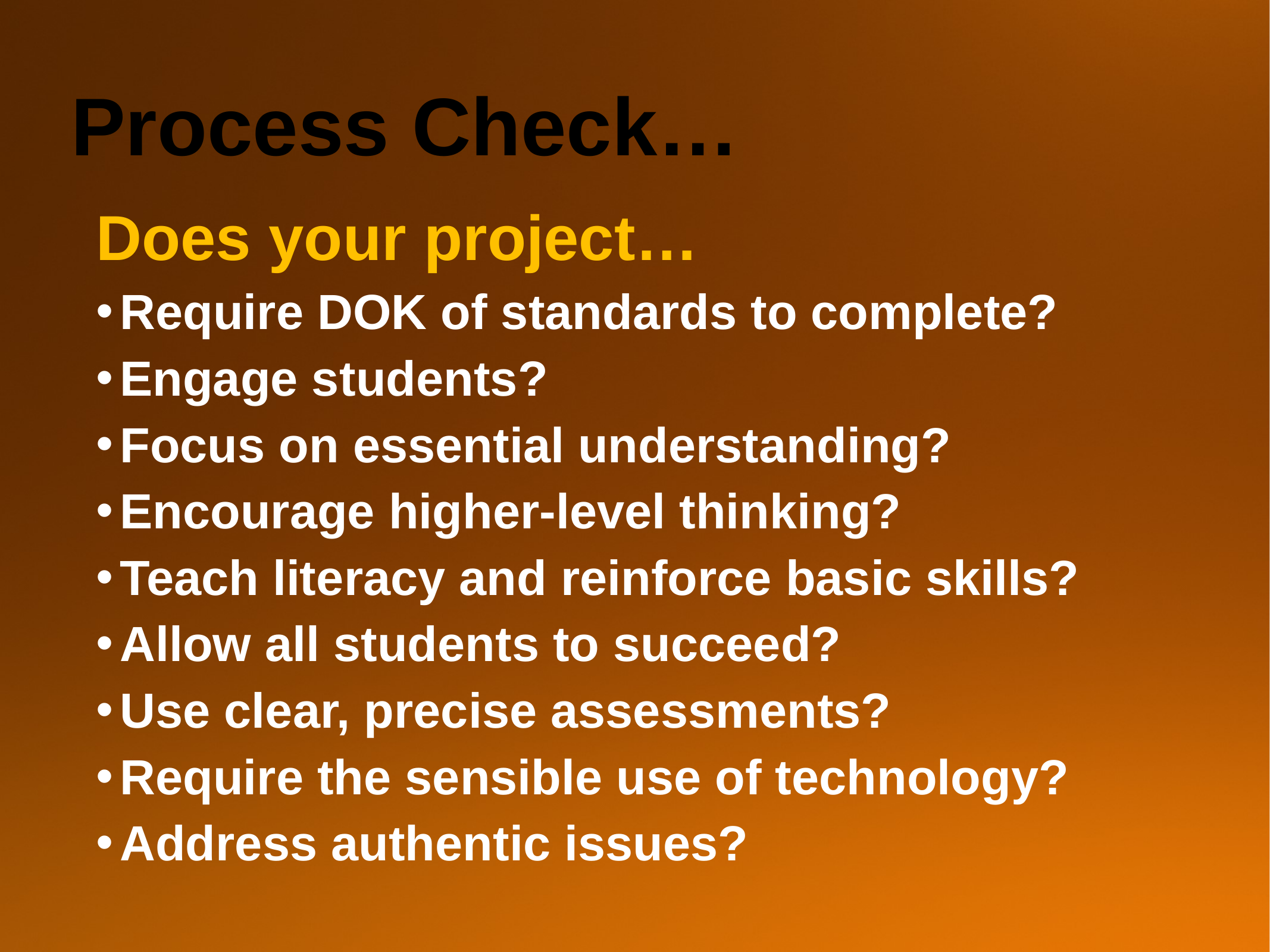

# Process Check…
Does your project…
Require DOK of standards to complete?
Engage students?
Focus on essential understanding?
Encourage higher-level thinking?
Teach literacy and reinforce basic skills?
Allow all students to succeed?
Use clear, precise assessments?
Require the sensible use of technology?
Address authentic issues?